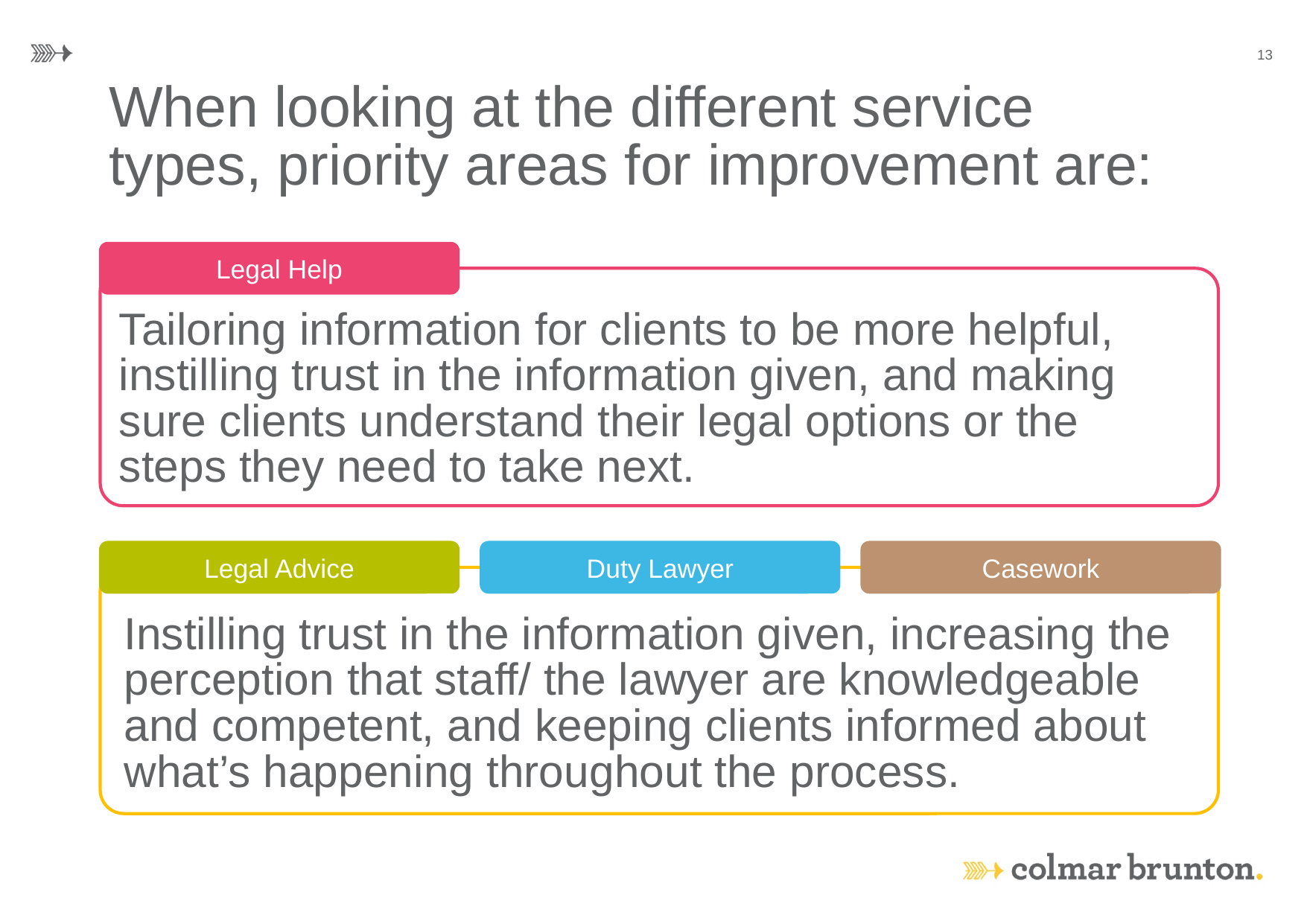

13
When looking at the different service types, priority areas for improvement are:
Legal Help

Tailoring information for clients to be more helpful, instilling trust in the information given, and making sure clients understand their legal options or the steps they need to take next.
Legal Advice
Duty Lawyer
Casework

Instilling trust in the information given, increasing the perception that staff/ the lawyer are knowledgeable and competent, and keeping clients informed about what’s happening throughout the process.